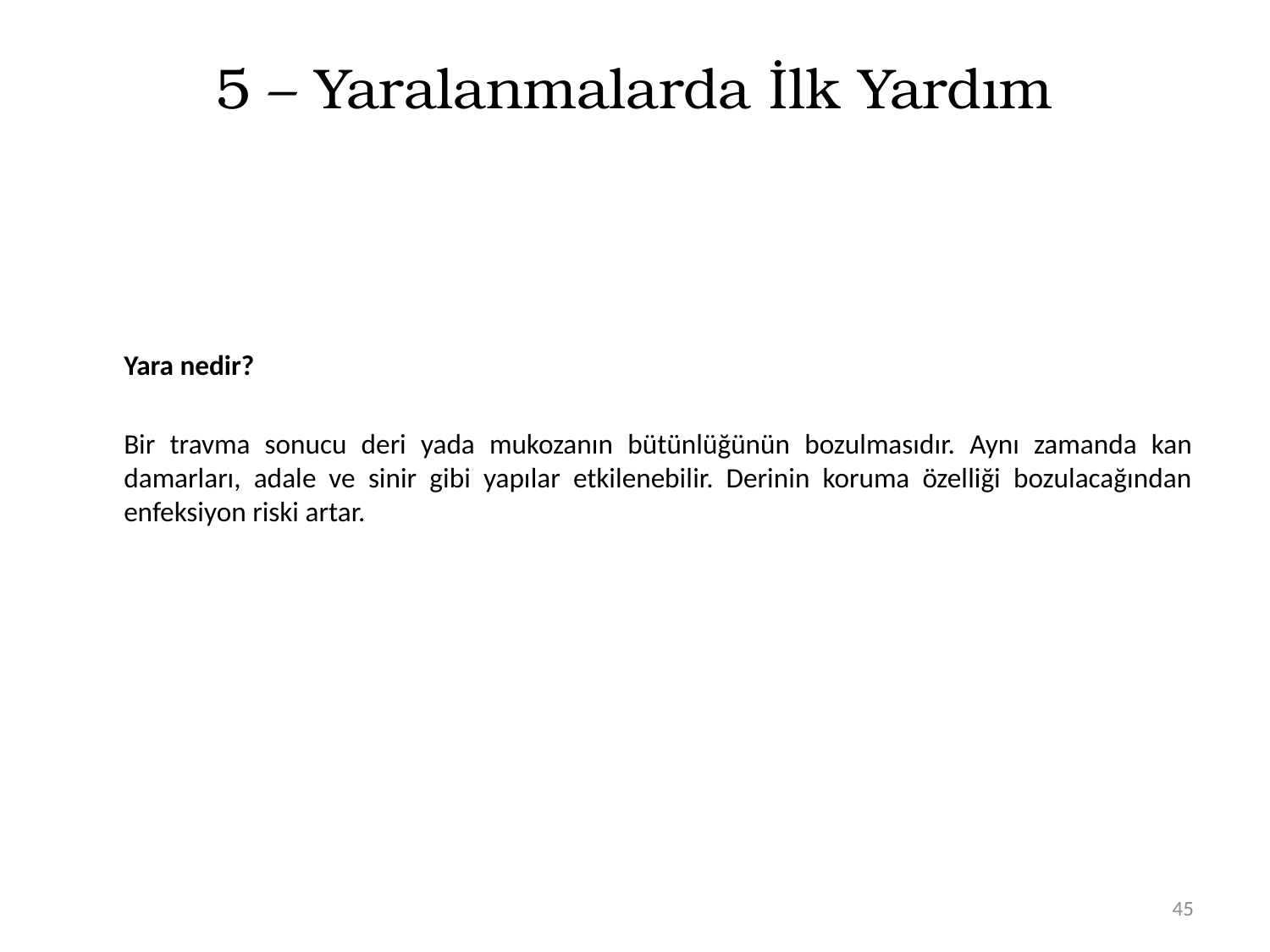

# 5 – Yaralanmalarda İlk Yardım

	Yara nedir?

	Bir travma sonucu deri yada mukozanın bütünlüğünün bozulmasıdır. Aynı zamanda kan damarları, adale ve sinir gibi yapılar etkilenebilir. Derinin koruma özelliği bozulacağından enfeksiyon riski artar.

45